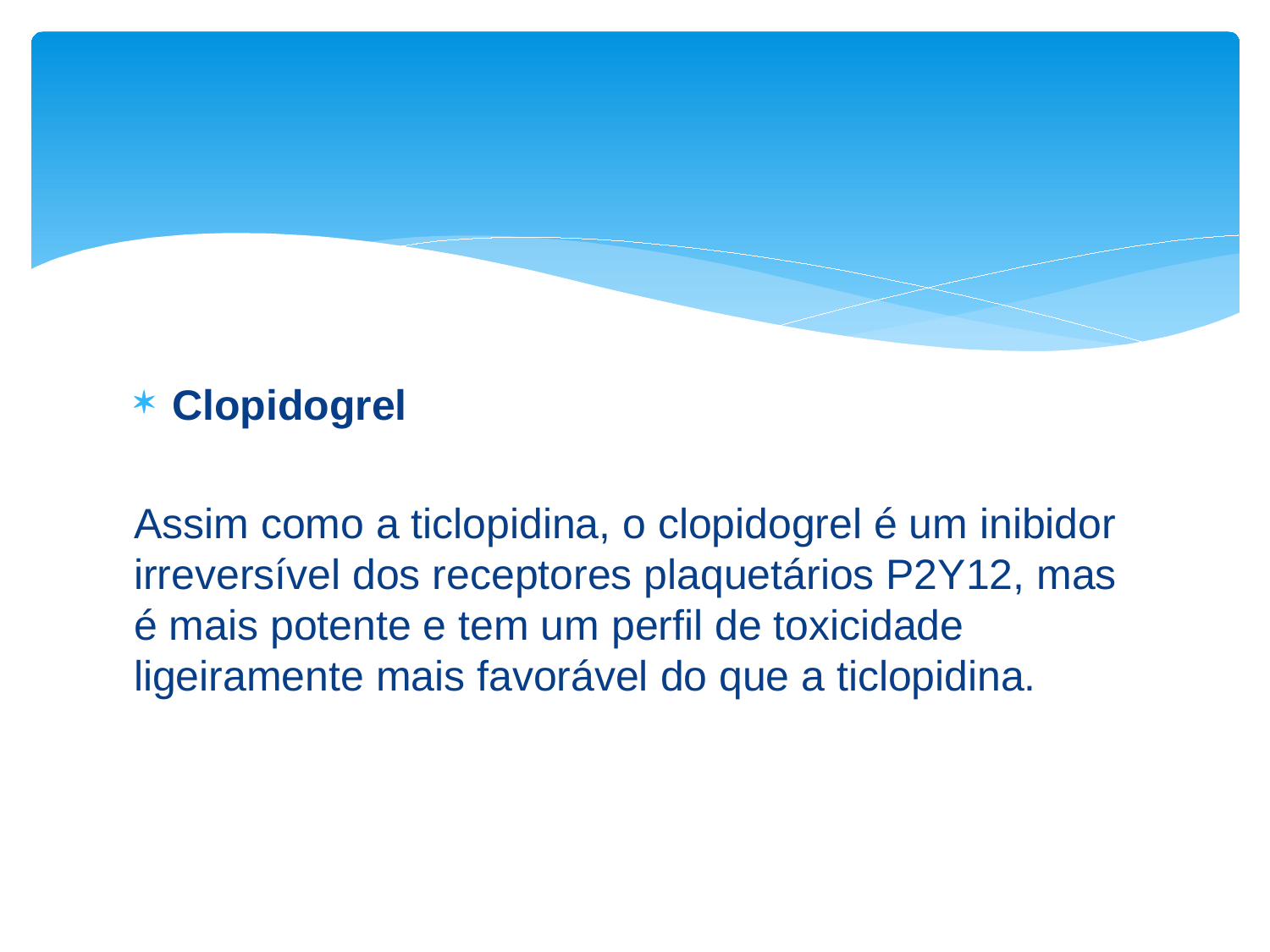

#
Clopidogrel

Assim como a ticlopidina, o clopidogrel é um inibidor irreversível dos receptores plaquetários P2Y12, mas é mais potente e tem um perfil de toxicidade ligeiramente mais favorável do que a ticlopidina.